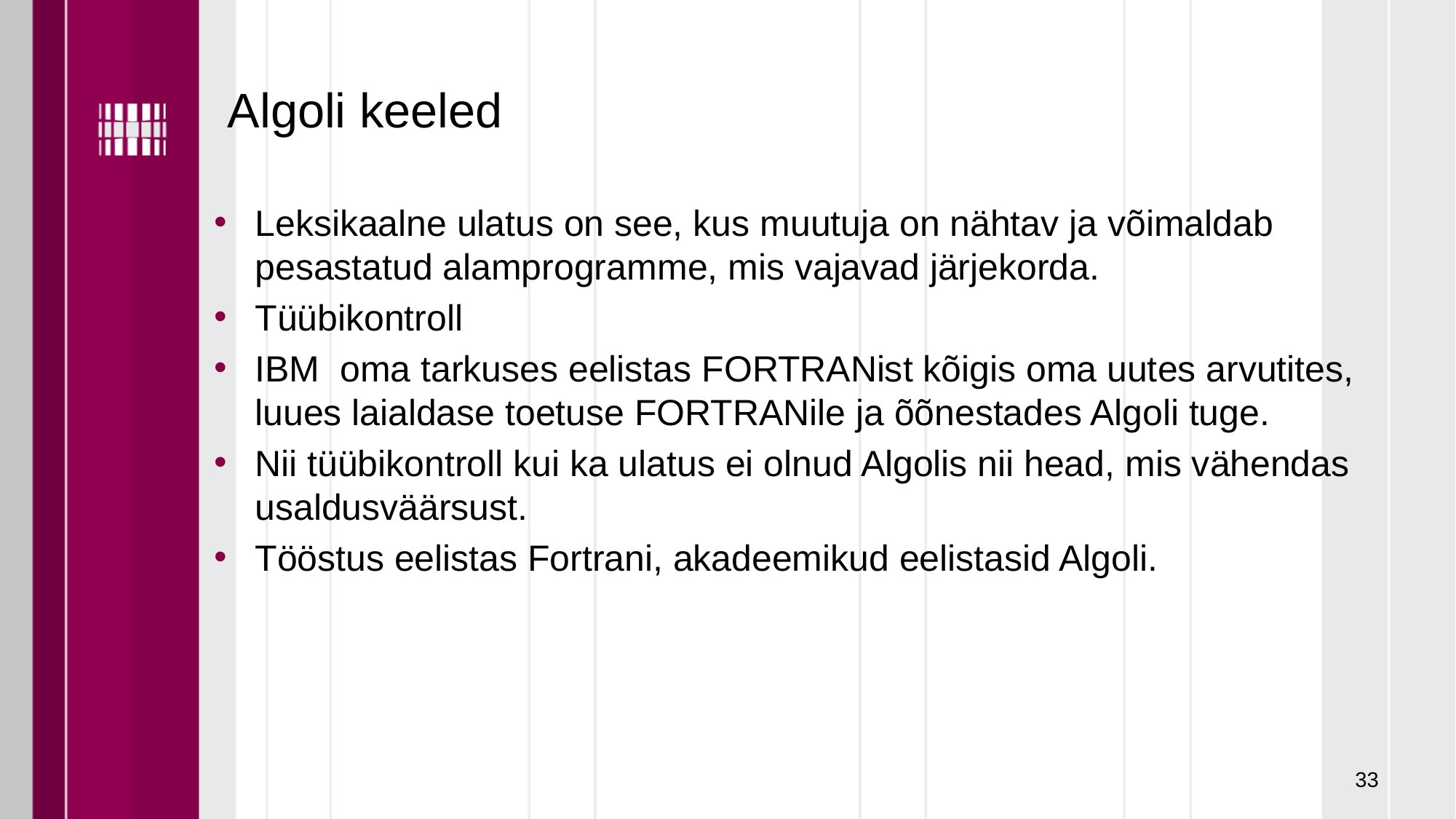

# Algoli keeled
Leksikaalne ulatus on see, kus muutuja on nähtav ja võimaldab pesastatud alamprogramme, mis vajavad järjekorda.
Tüübikontroll
IBM  oma tarkuses eelistas FORTRANist kõigis oma uutes arvutites, luues laialdase toetuse FORTRANile ja õõnestades Algoli tuge.
Nii tüübikontroll kui ka ulatus ei olnud Algolis nii head, mis vähendas usaldusväärsust.
Tööstus eelistas Fortrani, akadeemikud eelistasid Algoli.
33